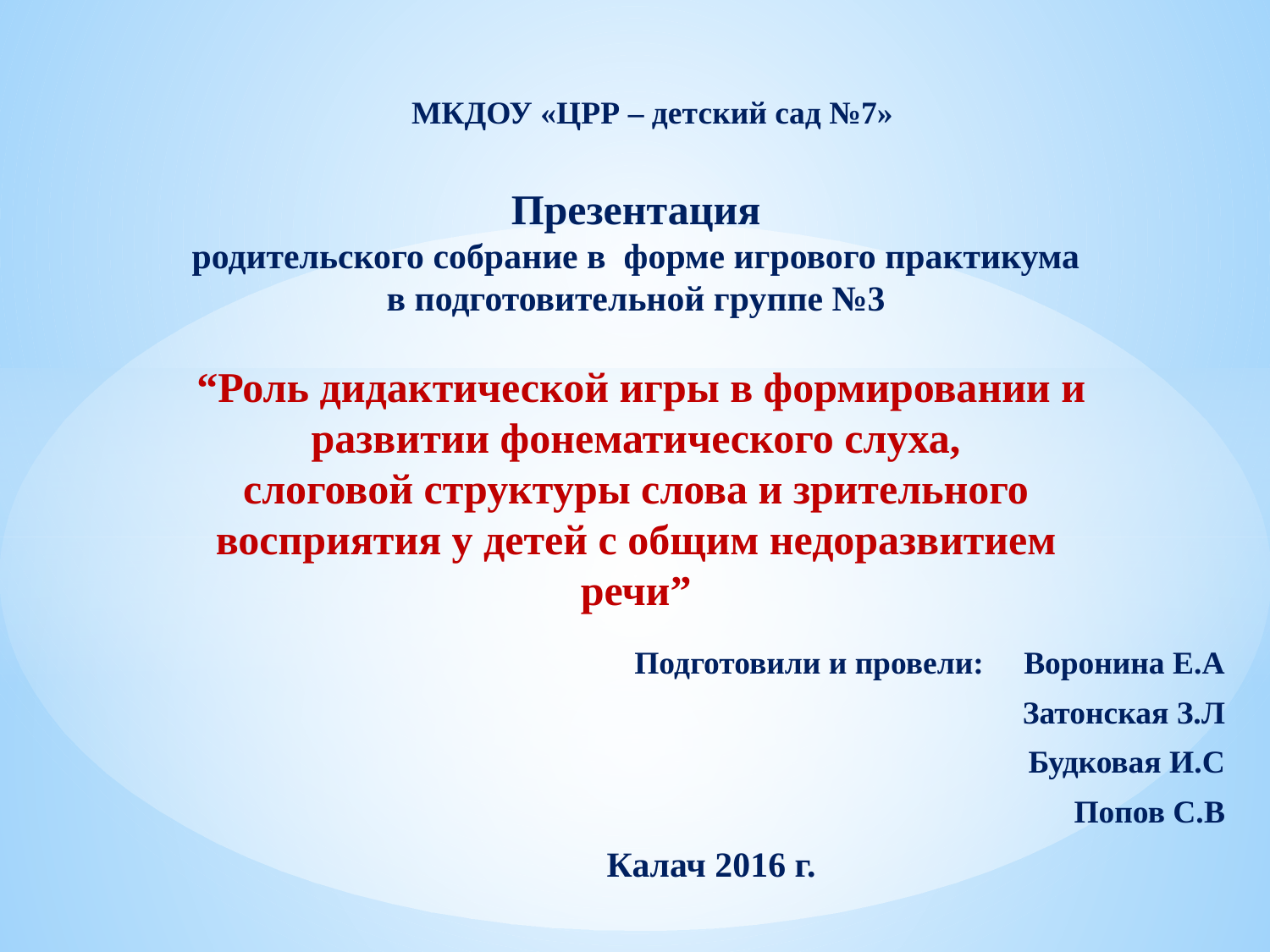

МКДОУ «ЦРР – детский сад №7»
# Презентация родительского собрание в  форме игрового практикума в подготовительной группе №3  “Роль дидактической игры в формировании и развитии фонематического слуха, слоговой структуры слова и зрительного восприятия у детей с общим недоразвитием речи”
Подготовили и провели:     Воронина Е.А
Затонская З.Л
Будковая И.С
  Попов С.В
Калач 2016 г.